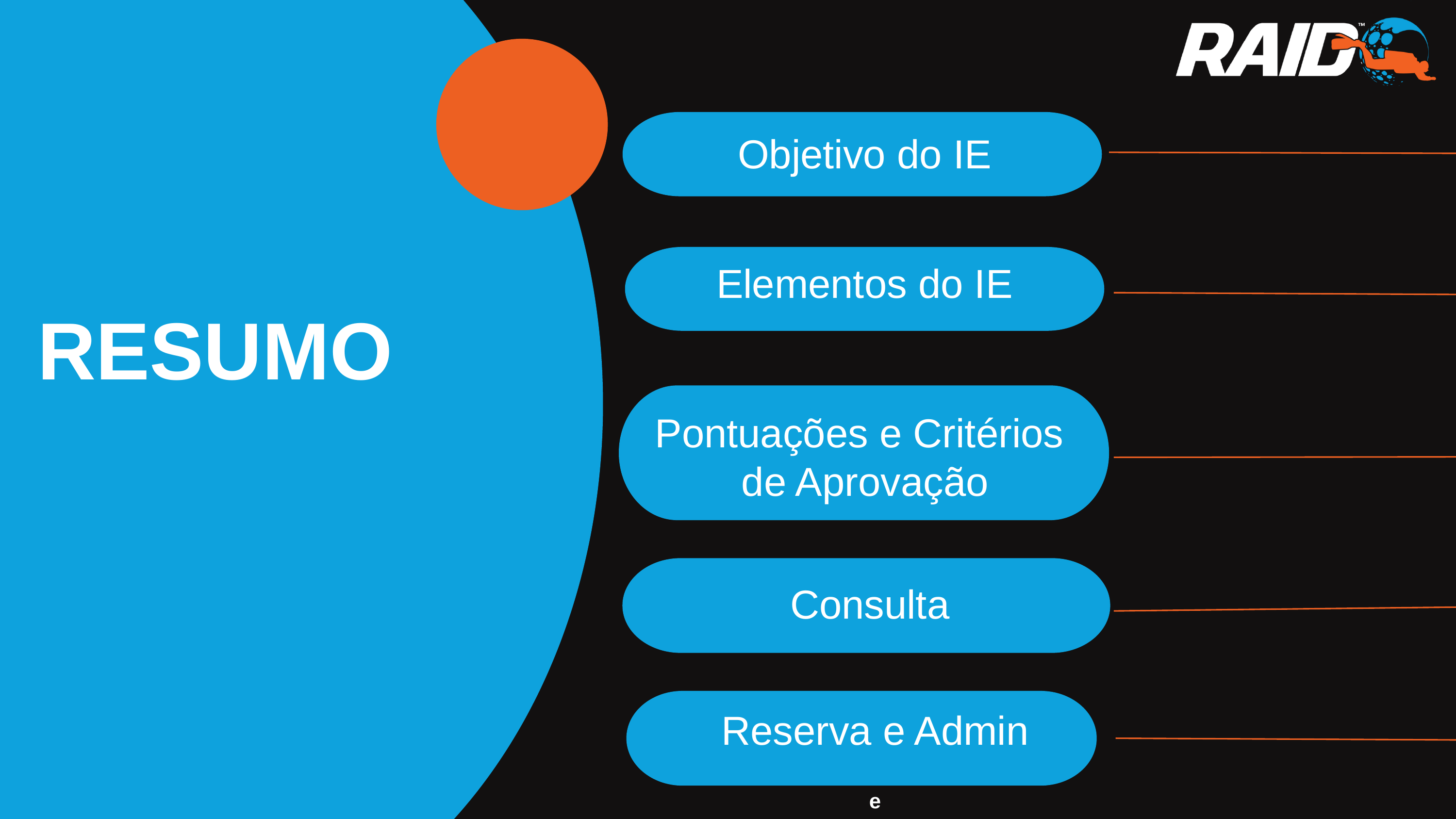

Objetivo do IE

Elementos do IE

RESUMO

Pontuações e Critérios
de Aprovação

Consulta

Reserva e Admin

e